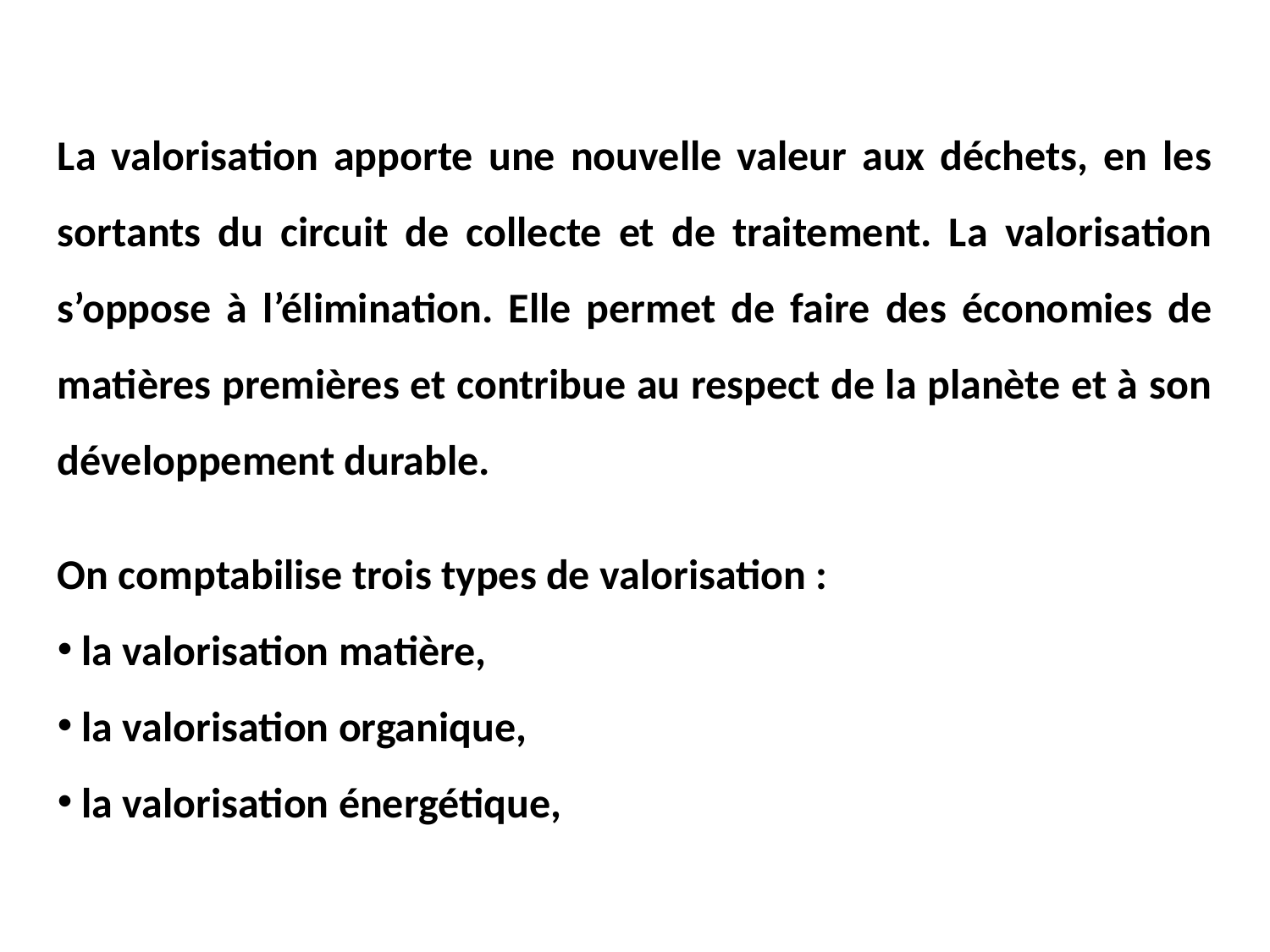

La valorisation apporte une nouvelle valeur aux déchets, en les sortants du circuit de collecte et de traitement. La valorisation s’oppose à l’élimination. Elle permet de faire des économies de matières premières et contribue au respect de la planète et à son développement durable.
On comptabilise trois types de valorisation :
 la valorisation matière,
 la valorisation organique,
 la valorisation énergétique,